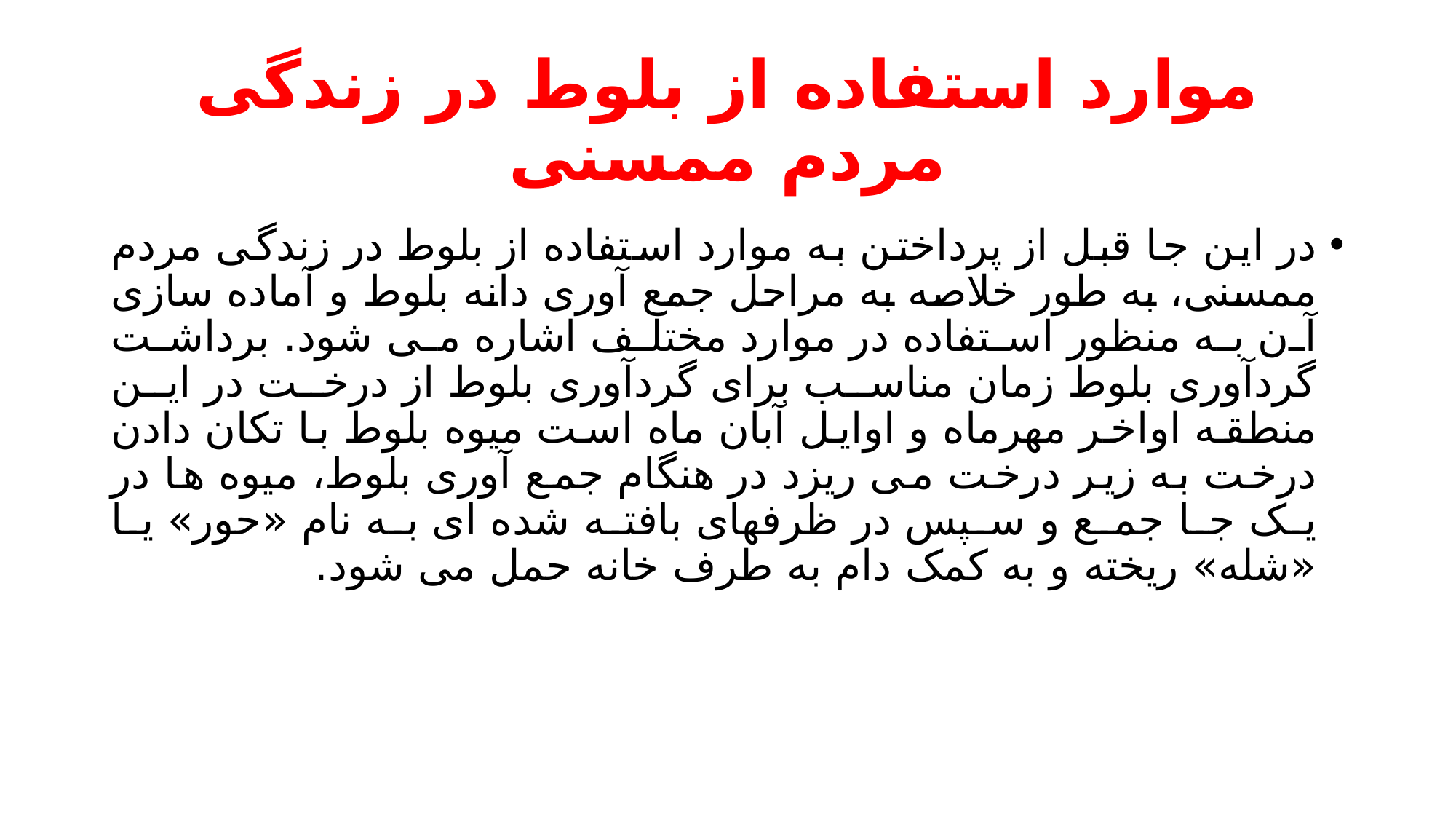

# موارد استفاده از بلوط در زندگی مردم ممسنی
در این جا قبل از پرداختن به موارد استفاده از بلوط در زندگی مردم ممسنی، به طور خلاصه به مراحل جمع آوری دانه بلوط و آماده سازی آن به منظور استفاده در موارد مختلف اشاره می شود. برداشت گردآوری بلوط زمان مناسب برای گردآوری بلوط از درخت در این منطقه اواخر مهرماه و اوایل آبان ماه است میوه بلوط با تکان دادن درخت به زیر درخت می ریزد در هنگام جمع آوری بلوط، میوه ها در یک جا جمع و سپس در ظرفهای بافته شده ای به نام «حور» یا «شله» ریخته و به کمک دام به طرف خانه حمل می شود.